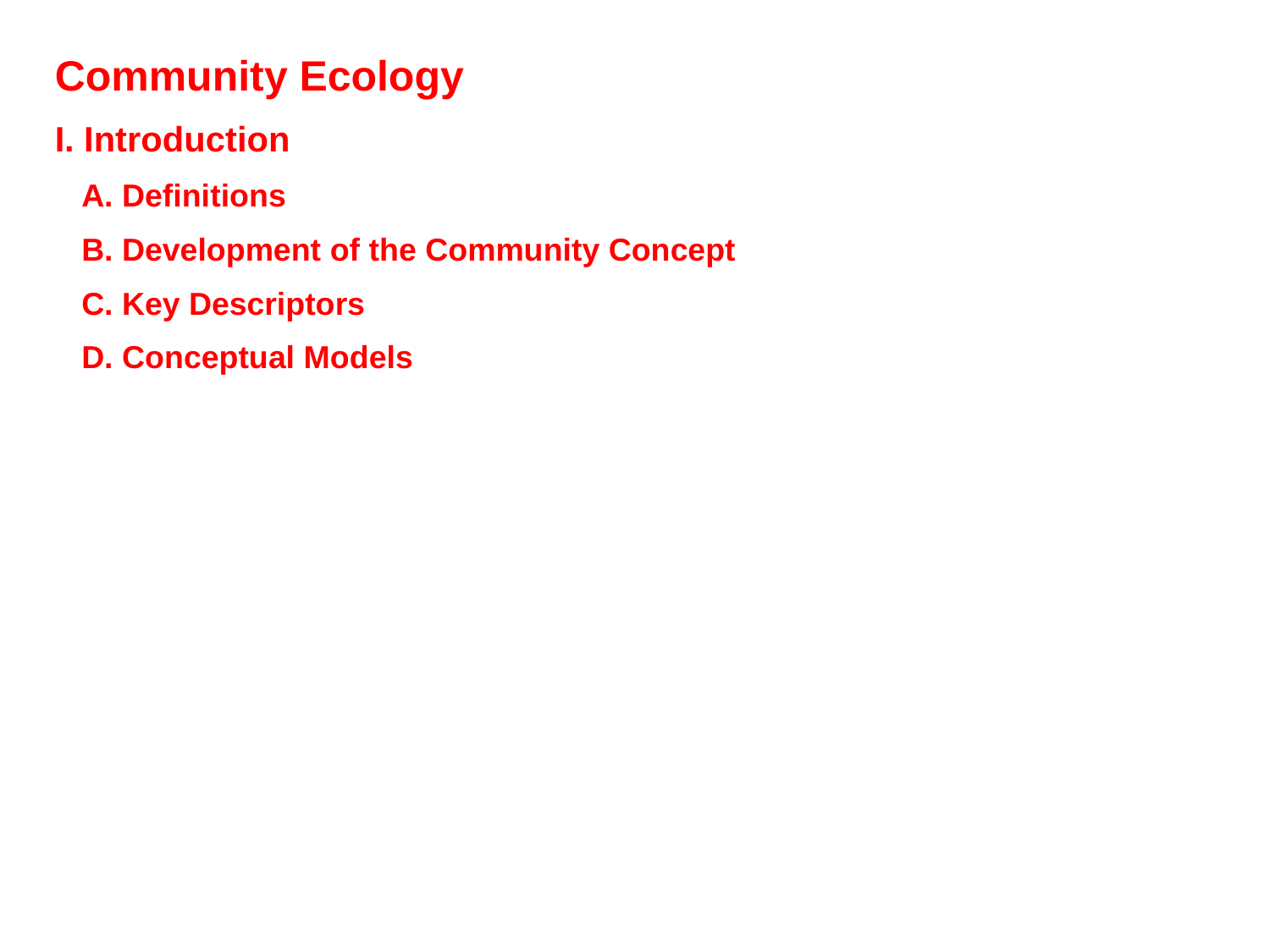

Community Ecology
I. Introduction
   A. Definitions
   B. Development of the Community Concept
   C. Key Descriptors
   D. Conceptual Models